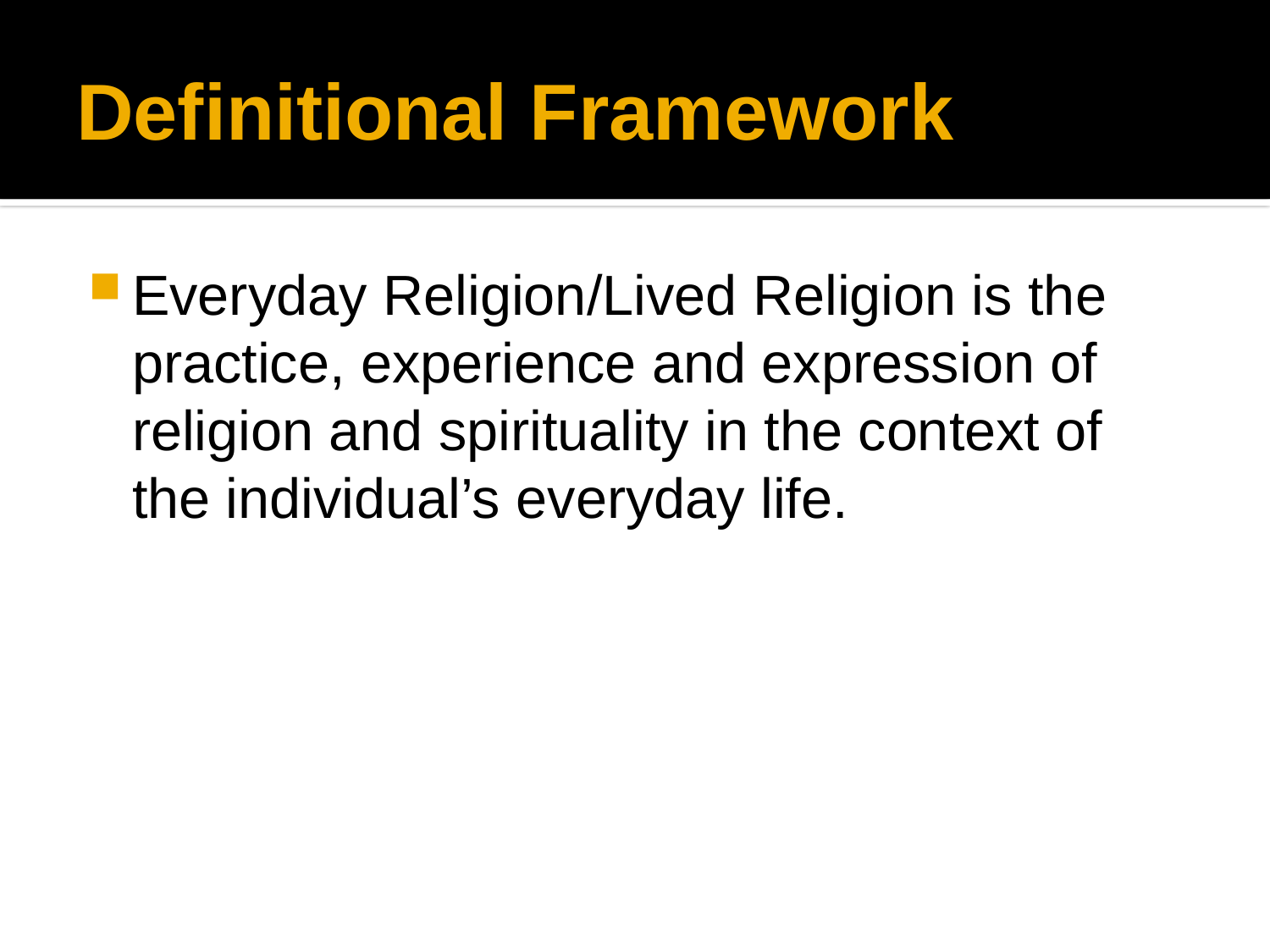

# Definitional Framework
Everyday Religion/Lived Religion is the practice, experience and expression of religion and spirituality in the context of the individual’s everyday life.